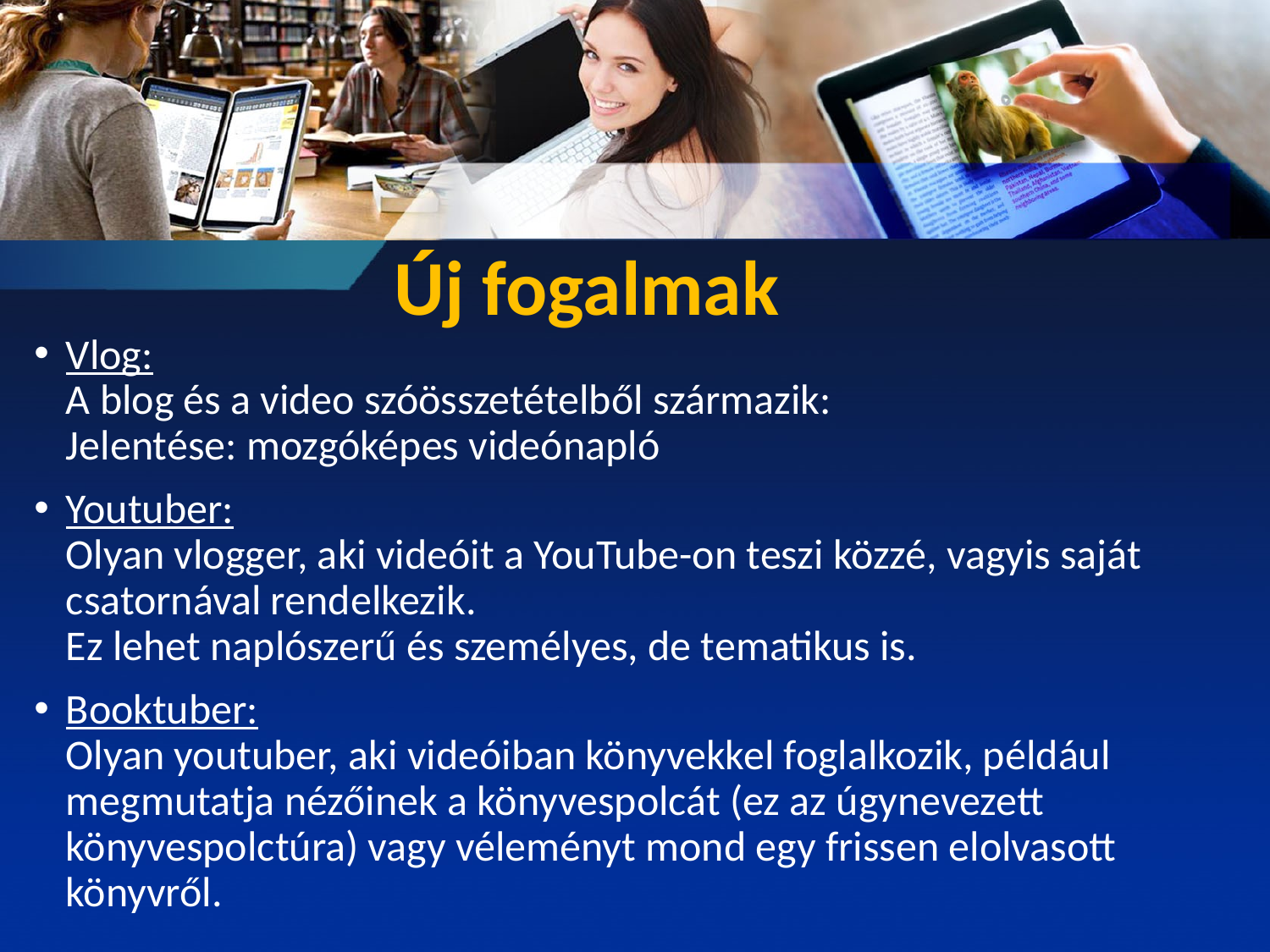

# Új fogalmak
Vlog:
A blog és a video szóösszetételből származik:
Jelentése: mozgóképes videónapló
Youtuber:
Olyan vlogger, aki videóit a YouTube-on teszi közzé, vagyis saját csatornával rendelkezik.
Ez lehet naplószerű és személyes, de tematikus is.
Booktuber:
Olyan youtuber, aki videóiban könyvekkel foglalkozik, például megmutatja nézőinek a könyvespolcát (ez az úgynevezett könyvespolctúra) vagy véleményt mond egy frissen elolvasott könyvről.